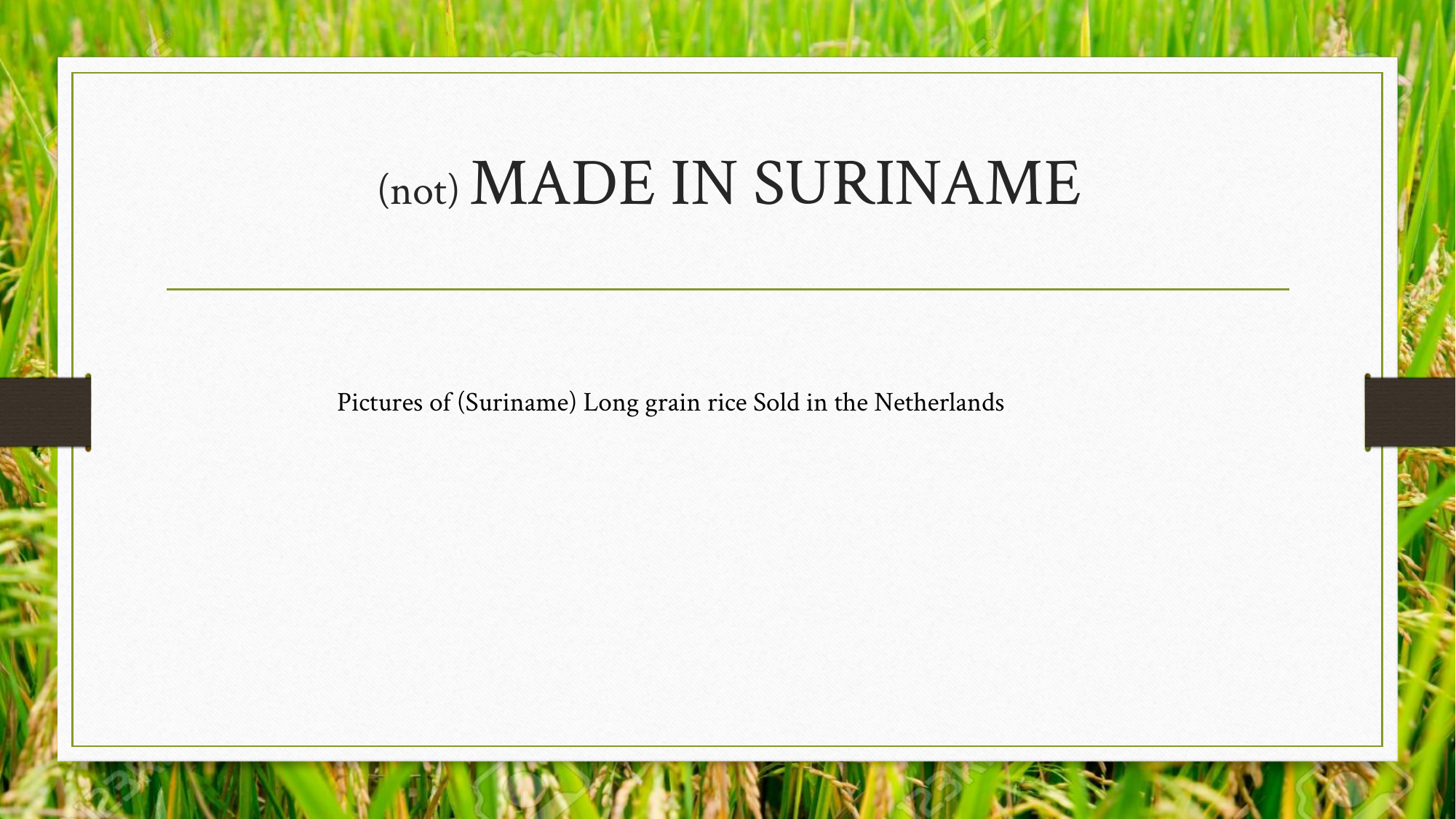

# (not) MADE IN SURINAME
Pictures of (Suriname) Long grain rice Sold in the Netherlands